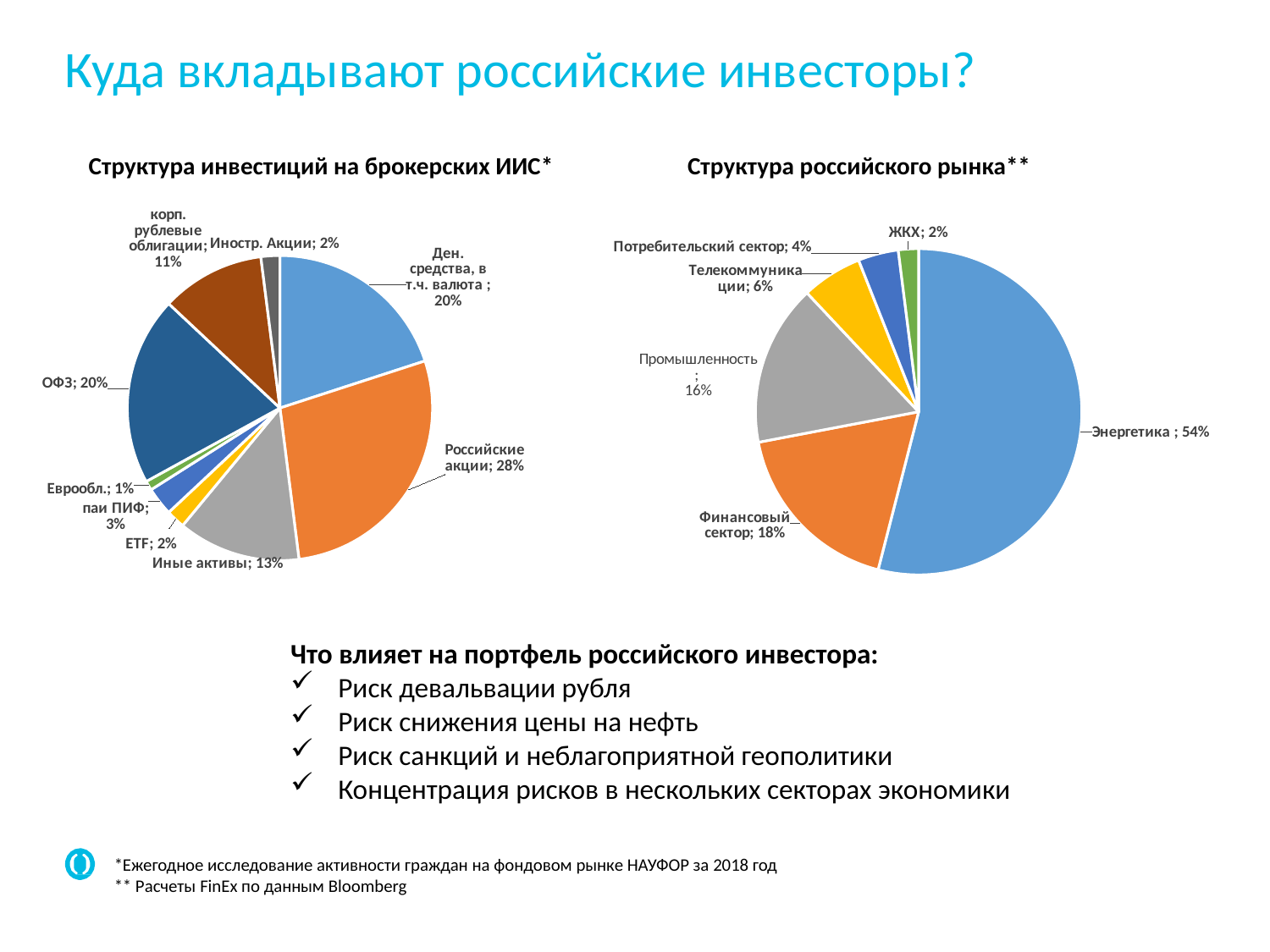

Куда вкладывают российские инвесторы?
Структура инвестиций на брокерских ИИС*
Структура российского рынка**

### Chart

| Category |  |
|---|---|
| Энергетика  | 0.54 |
| Финансовый сектор | 0.18 |
| Промышленность | 0.16 |
| Телекоммуникации | 0.06 |
| Потребительский сектор | 0.04 |
| ЖКХ | 0.02 |

### Chart

| Category | Продажи |
|---|---|
| Ден. средства, в т.ч. валюта  | 0.2 |
| Российские акции | 0.28 |
| Иные активы | 0.13 |
| ETF | 0.02 |
| паи ПИФ | 0.03 |
| Еврообл. | 0.01 |
| ОФЗ | 0.2 |
| корп. рублевые облигации | 0.11 |
| Иностр. Акции | 0.02 |
Что влияет на портфель российского инвестора:
Риск девальвации рубля
Риск снижения цены на нефть
Риск санкций и неблагоприятной геополитики
Концентрация рисков в нескольких секторах экономики

*Ежегодное исследование активности граждан на фондовом рынке НАУФОР за 2018 год
** Расчеты FinEx по данным Bloomberg